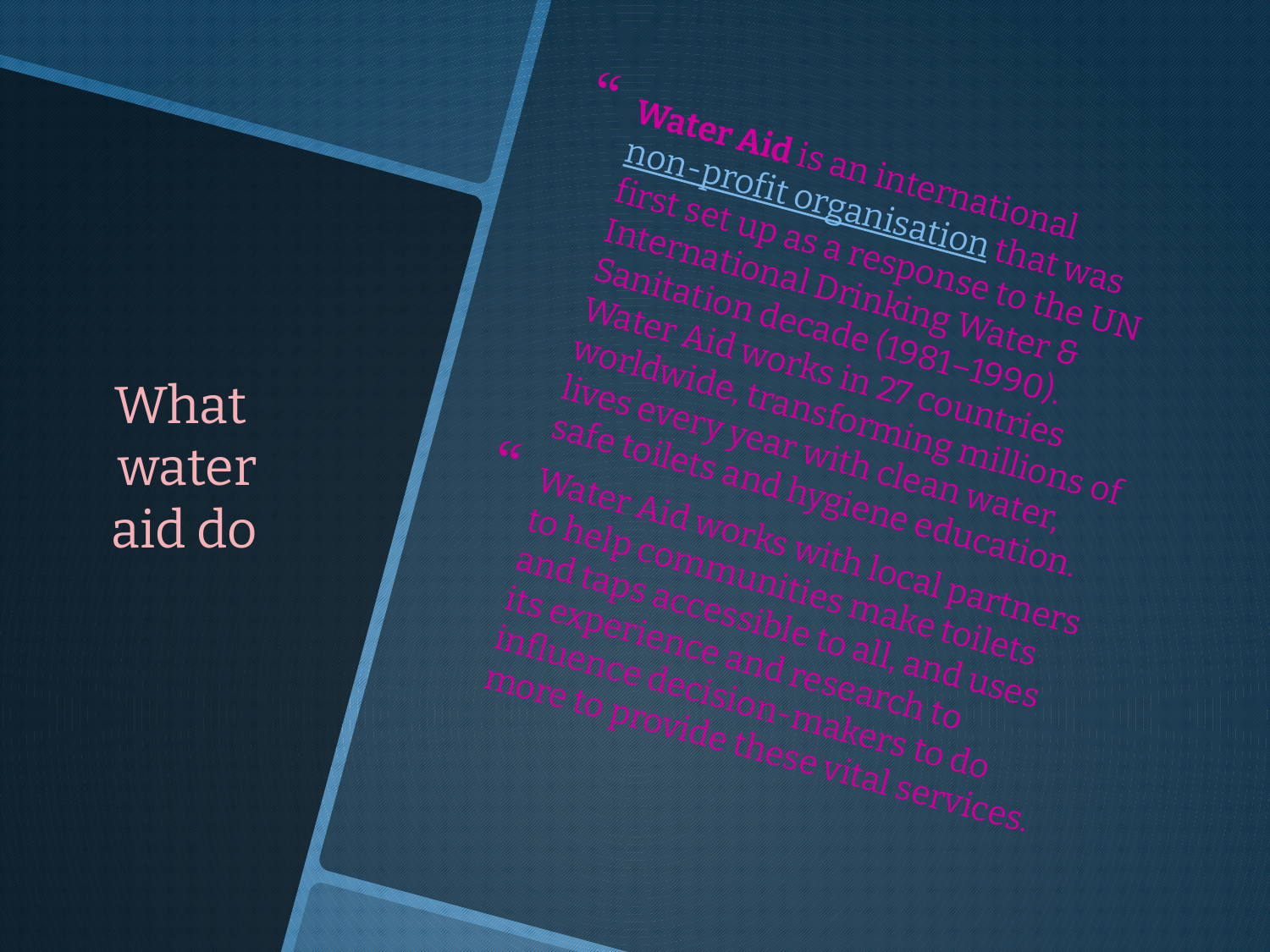

Water Aid is an international non-profit organisation that was first set up as a response to the UN International Drinking Water & Sanitation decade (1981–1990). Water Aid works in 27 countries worldwide, transforming millions of lives every year with clean water, safe toilets and hygiene education.
Water Aid works with local partners to help communities make toilets and taps accessible to all, and uses its experience and research to influence decision-makers to do more to provide these vital services.

# What  water aid do